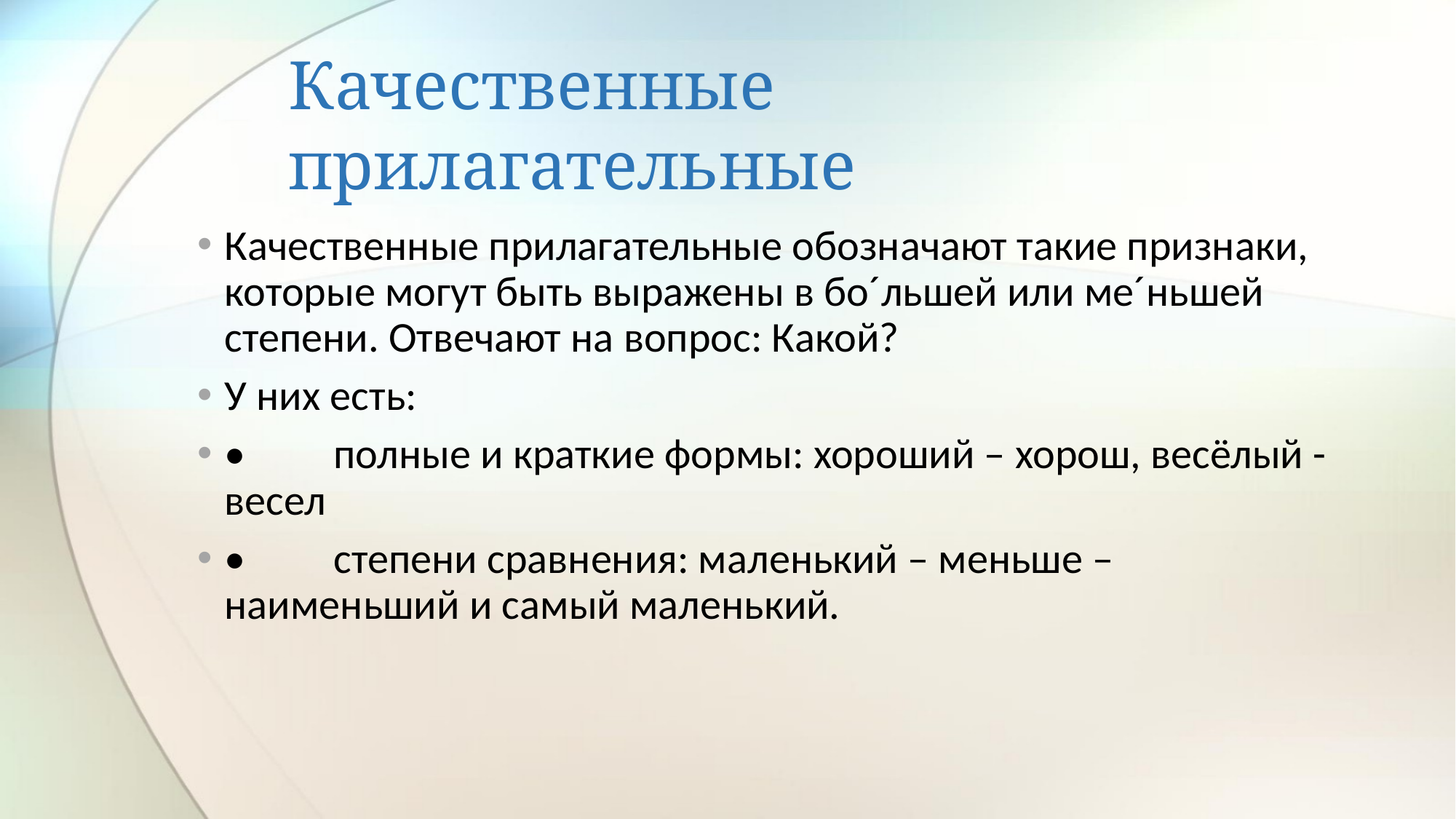

# Качественные прилагательные
Качественные прилагательные обозначают такие признаки, которые могут быть выражены в бо´льшей или ме´ньшей степени. Отвечают на вопрос: Какой?
У них есть:
•	полные и краткие формы: хороший – хорош, весёлый - весел
•	степени сравнения: маленький – меньше – наименьший и самый маленький.